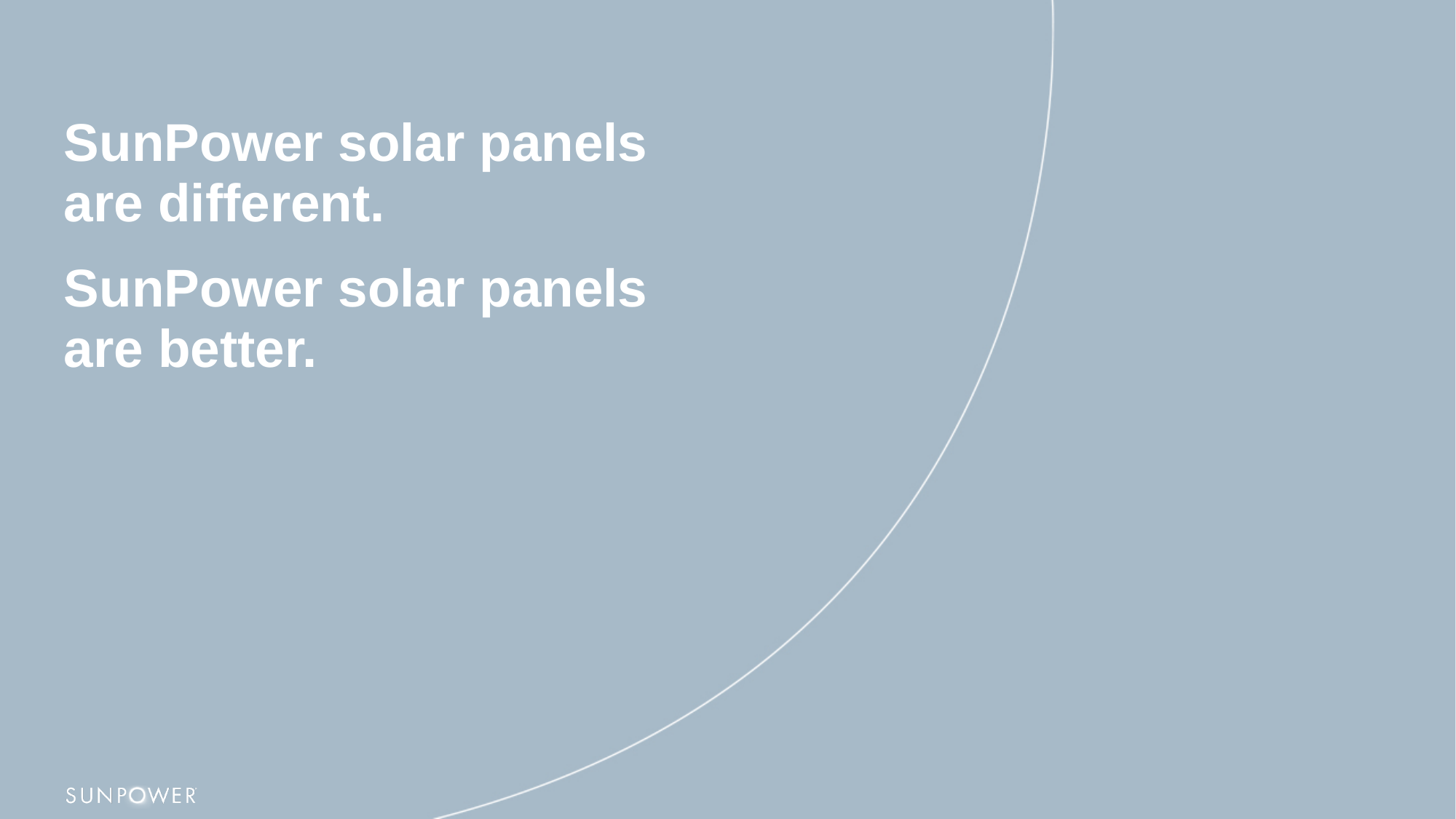

SunPower solar panels are different.
SunPower solar panels are better.